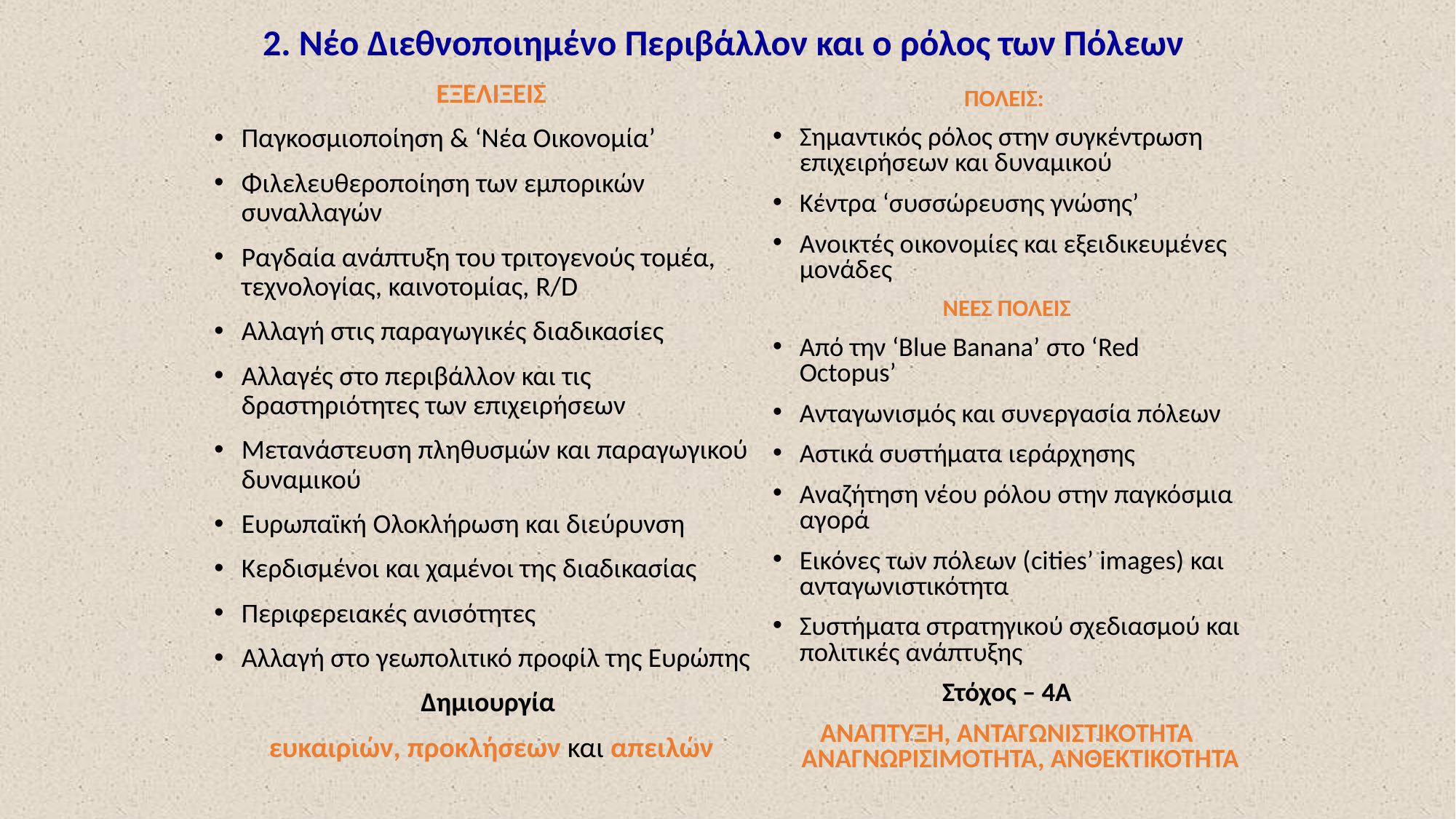

# 2. Νέο Διεθνοποιημένο Περιβάλλον και ο ρόλος των Πόλεων
ΕΞΕΛΙΞΕΙΣ
Παγκοσμιοποίηση & ‘Νέα Οικονομία’
Φιλελευθεροποίηση των εμπορικών συναλλαγών
Ραγδαία ανάπτυξη του τριτογενούς τομέα, τεχνολογίας, καινοτομίας, R/D
Αλλαγή στις παραγωγικές διαδικασίες
Αλλαγές στο περιβάλλον και τις δραστηριότητες των επιχειρήσεων
Μετανάστευση πληθυσμών και παραγωγικού δυναμικού
Ευρωπαϊκή Ολοκλήρωση και διεύρυνση
Κερδισμένοι και χαμένοι της διαδικασίας
Περιφερειακές ανισότητες
Αλλαγή στο γεωπολιτικό προφίλ της Ευρώπης
Δημιουργία
ευκαιριών, προκλήσεων και απειλών

ΠΟΛΕΙΣ:
Σημαντικός ρόλος στην συγκέντρωση επιχειρήσεων και δυναμικού
Κέντρα ‘συσσώρευσης γνώσης’
Ανοικτές οικονομίες και εξειδικευμένες μονάδες
ΝΕΕΣ ΠΟΛΕΙΣ
Από την ‘Blue Banana’ στο ‘Red Octopus’
Ανταγωνισμός και συνεργασία πόλεων
Αστικά συστήματα ιεράρχησης
Αναζήτηση νέου ρόλου στην παγκόσμια αγορά
Εικόνες των πόλεων (cities’ images) και ανταγωνιστικότητα
Συστήματα στρατηγικού σχεδιασμού και πολιτικές ανάπτυξης
Στόχος – 4Α
ΑΝΑΠΤΥΞΗ, ΑΝΤΑΓΩΝΙΣΤΙΚΟΤΗΤΑ ΑΝΑΓΝΩΡΙΣΙΜΟΤΗΤΑ, ΑΝΘΕΚΤΙΚΟΤΗΤΑ